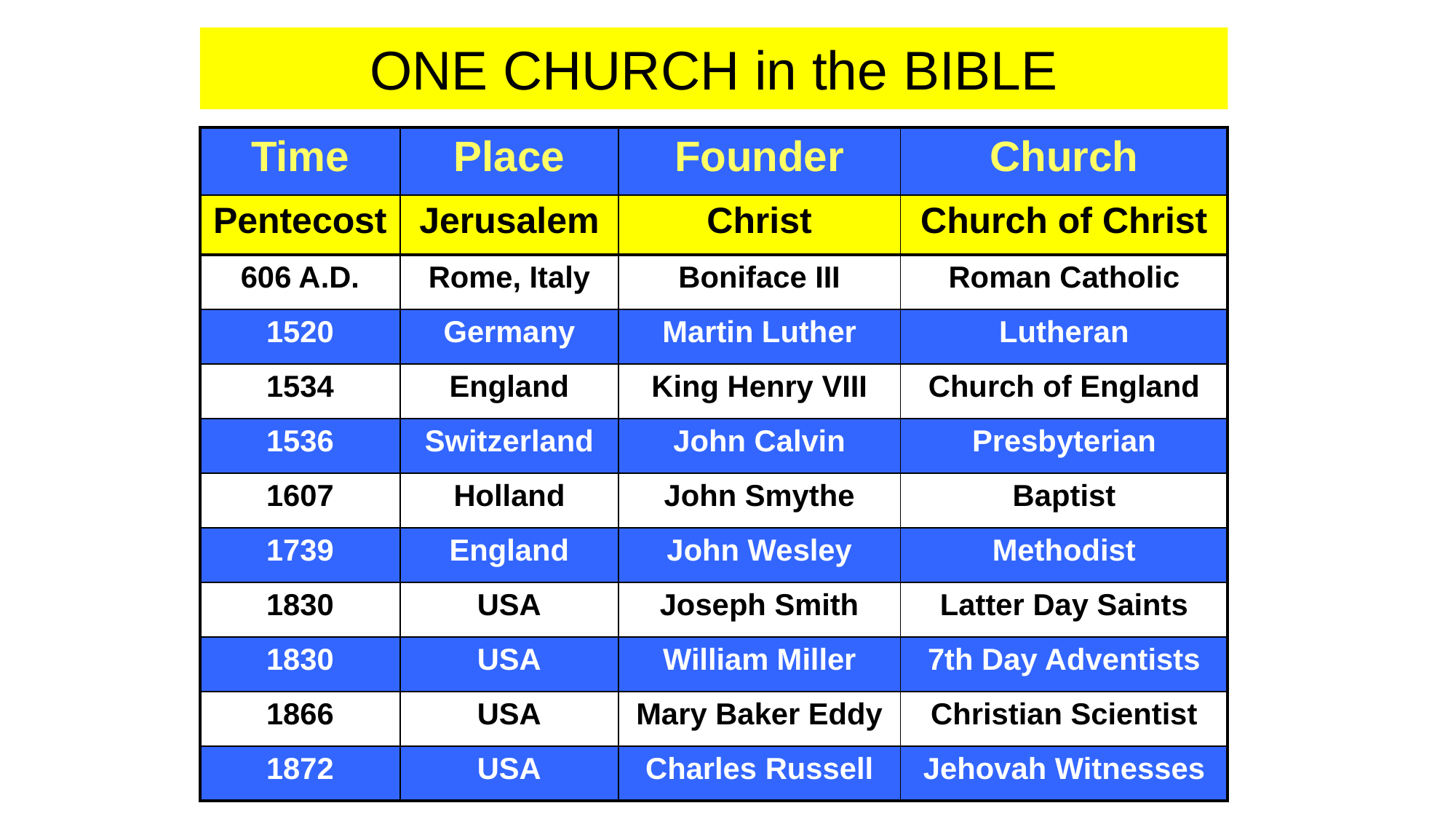

ONE CHURCH in the BIBLE
| Time | Place | Founder | Church |
| --- | --- | --- | --- |
| Pentecost | Jerusalem | Christ | Church of Christ |
| 606 A.D. | Rome, Italy | Boniface III | Roman Catholic |
| --- | --- | --- | --- |
| 1520 | Germany | Martin Luther | Lutheran |
| 1534 | England | King Henry VIII | Church of England |
| 1536 | Switzerland | John Calvin | Presbyterian |
| 1607 | Holland | John Smythe | Baptist |
| 1739 | England | John Wesley | Methodist |
| 1830 | USA | Joseph Smith | Latter Day Saints |
| 1830 | USA | William Miller | 7th Day Adventists |
| 1866 | USA | Mary Baker Eddy | Christian Scientist |
| 1872 | USA | Charles Russell | Jehovah Witnesses |